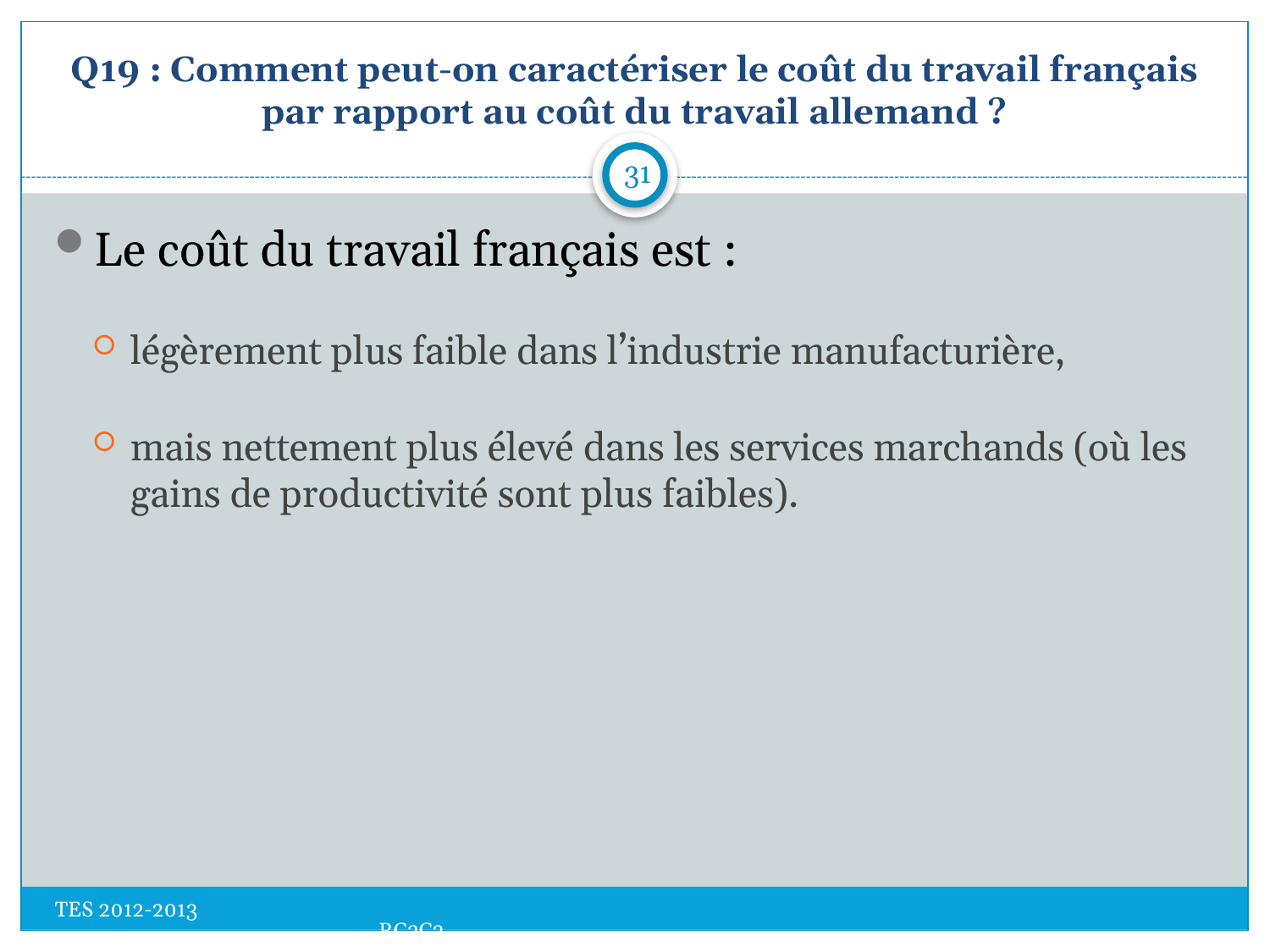

# Q19 : Comment peut-on caractériser le coût du travail français par rapport au coût du travail allemand ?
31
Le coût du travail français est :
légèrement plus faible dans l’industrie manufacturière,
mais nettement plus élevé dans les services marchands (où les gains de productivité sont plus faibles).

TES 2012-2013                                                                                                                                RC2C2